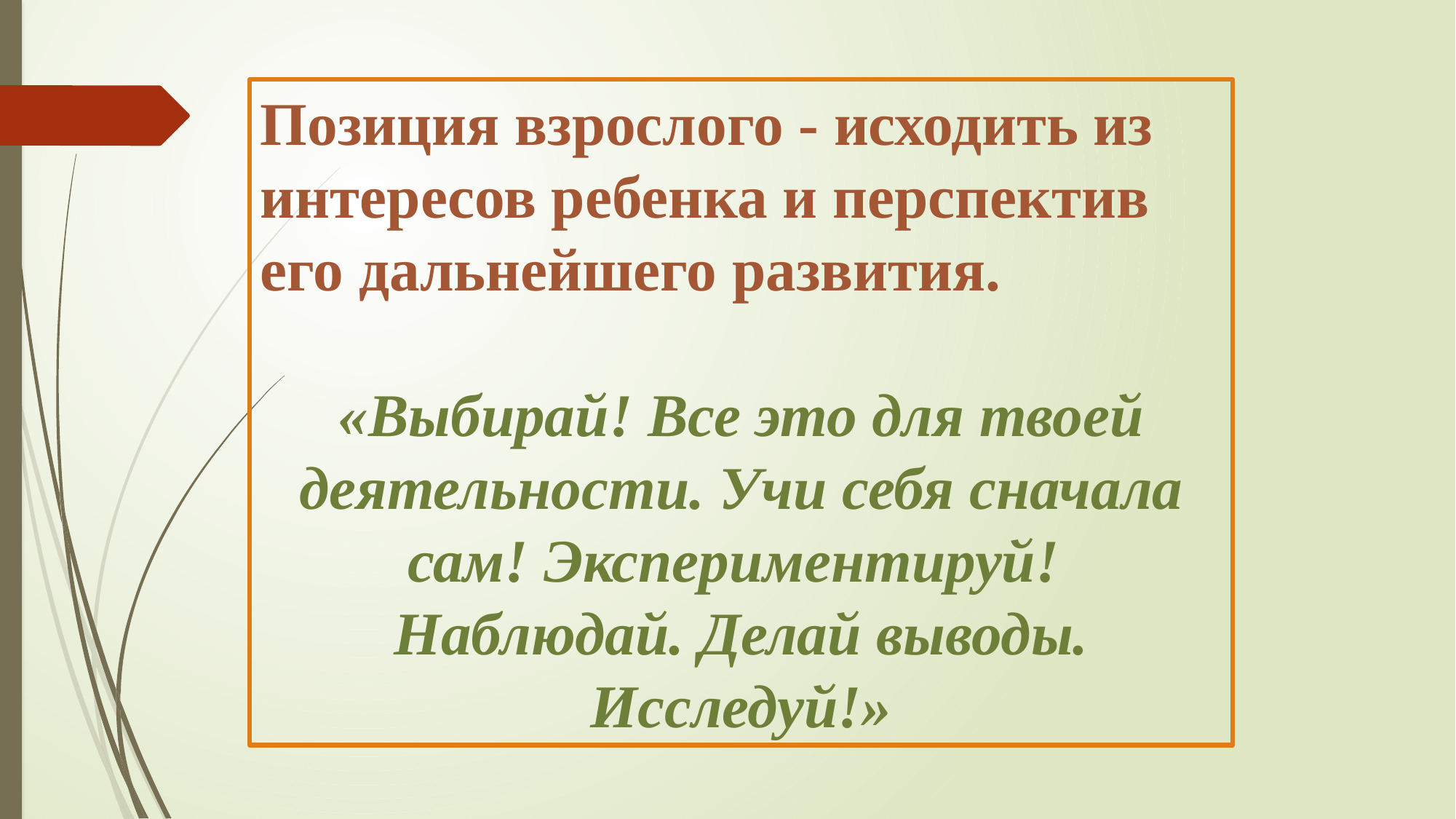

Позиция взрослого - исходить из интересов ребенка и перспектив его дальнейшего развития.

«Выбирай! Все это для твоей деятельности. Учи себя сначала сам! Экспериментируй!
Наблюдай. Делай выводы. Исследуй!»